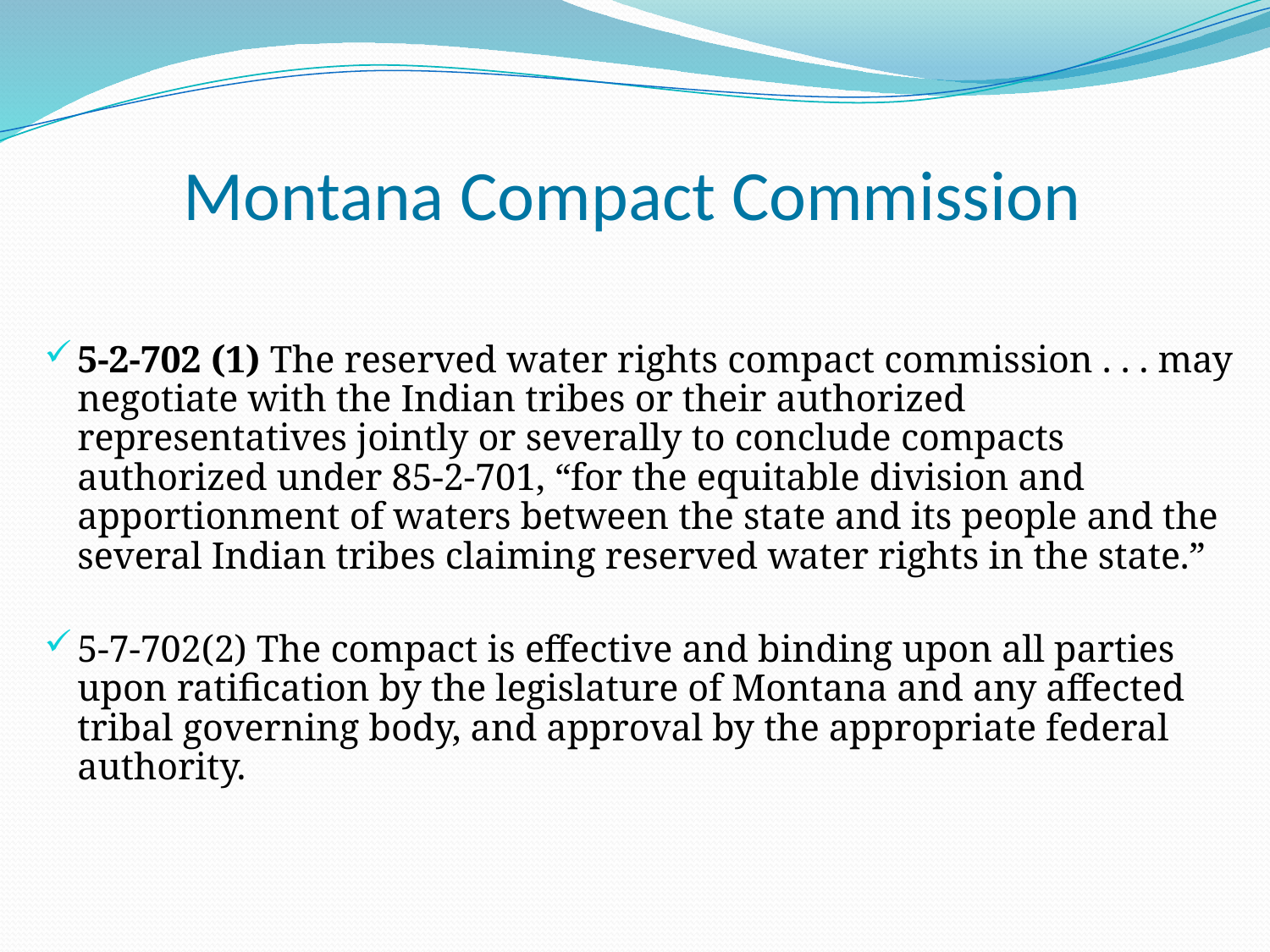

Montana Compact Commission

5-2-702 (1) The reserved water rights compact commission . . . may negotiate with the Indian tribes or their authorized representatives jointly or severally to conclude compacts authorized under 85-2-701, “for the equitable division and apportionment of waters between the state and its people and the several Indian tribes claiming reserved water rights in the state.”

5-7-702(2) The compact is effective and binding upon all parties upon ratification by the legislature of Montana and any affected tribal governing body, and approval by the appropriate federal authority.